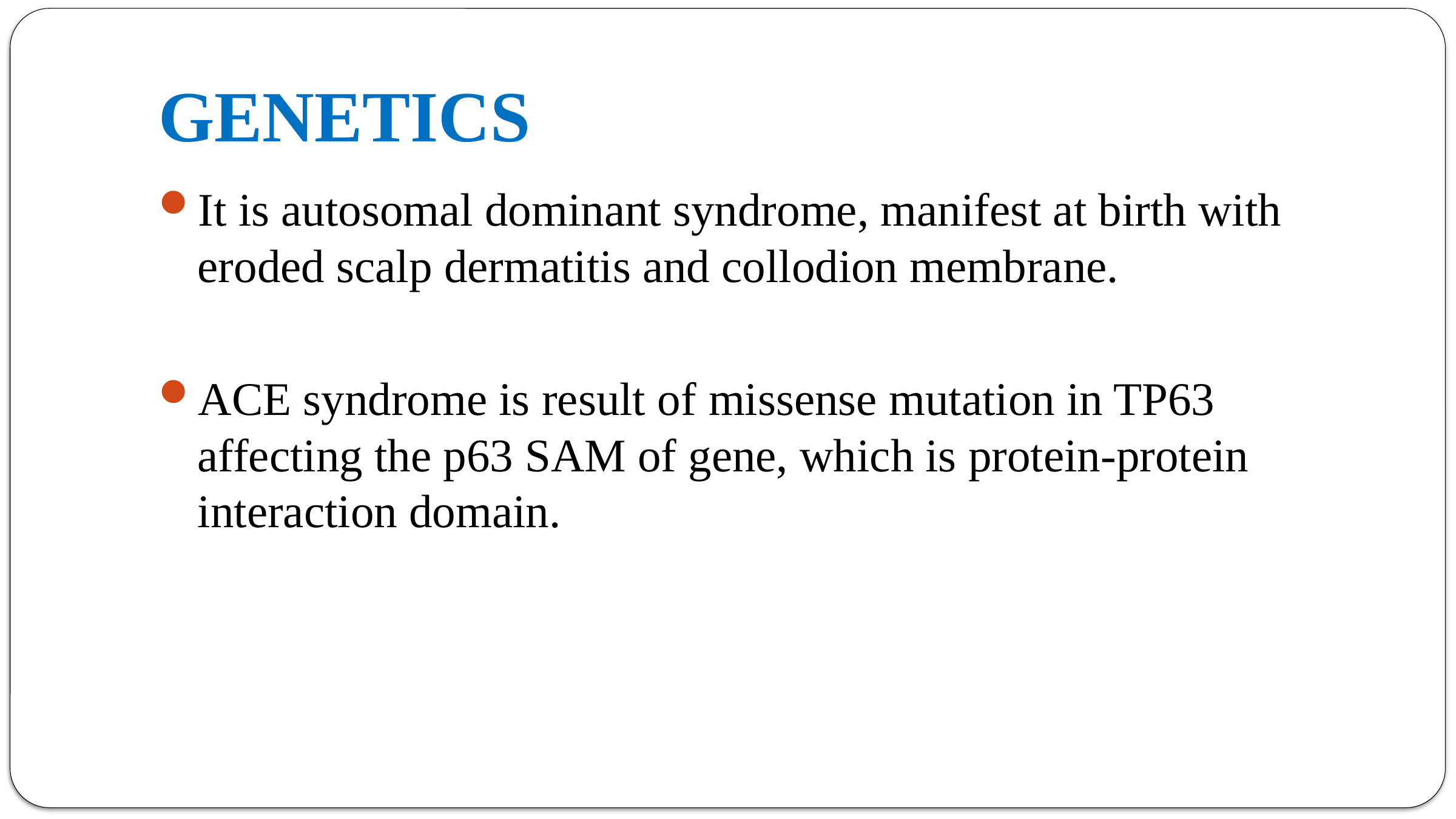

# GENETICS
It is autosomal dominant syndrome, manifest at birth with eroded scalp dermatitis and collodion membrane.

ACE syndrome is result of missense mutation in TP63 affecting the p63 SAM of gene, which is protein-protein interaction domain.